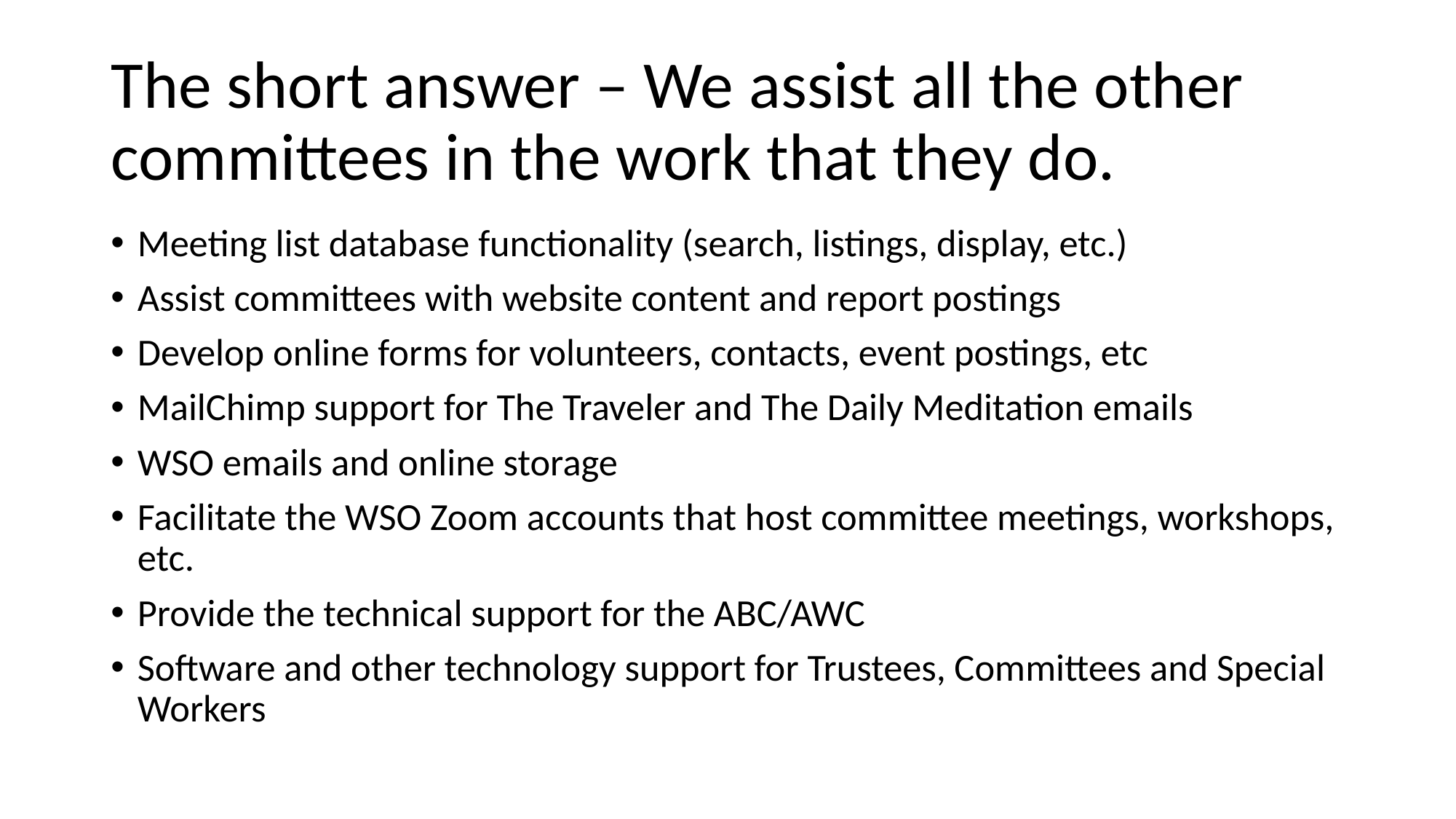

# The short answer – We assist all the other committees in the work that they do.
Meeting list database functionality (search, listings, display, etc.)
Assist committees with website content and report postings
Develop online forms for volunteers, contacts, event postings, etc
MailChimp support for The Traveler and The Daily Meditation emails
WSO emails and online storage
Facilitate the WSO Zoom accounts that host committee meetings, workshops, etc.
Provide the technical support for the ABC/AWC
Software and other technology support for Trustees, Committees and Special Workers